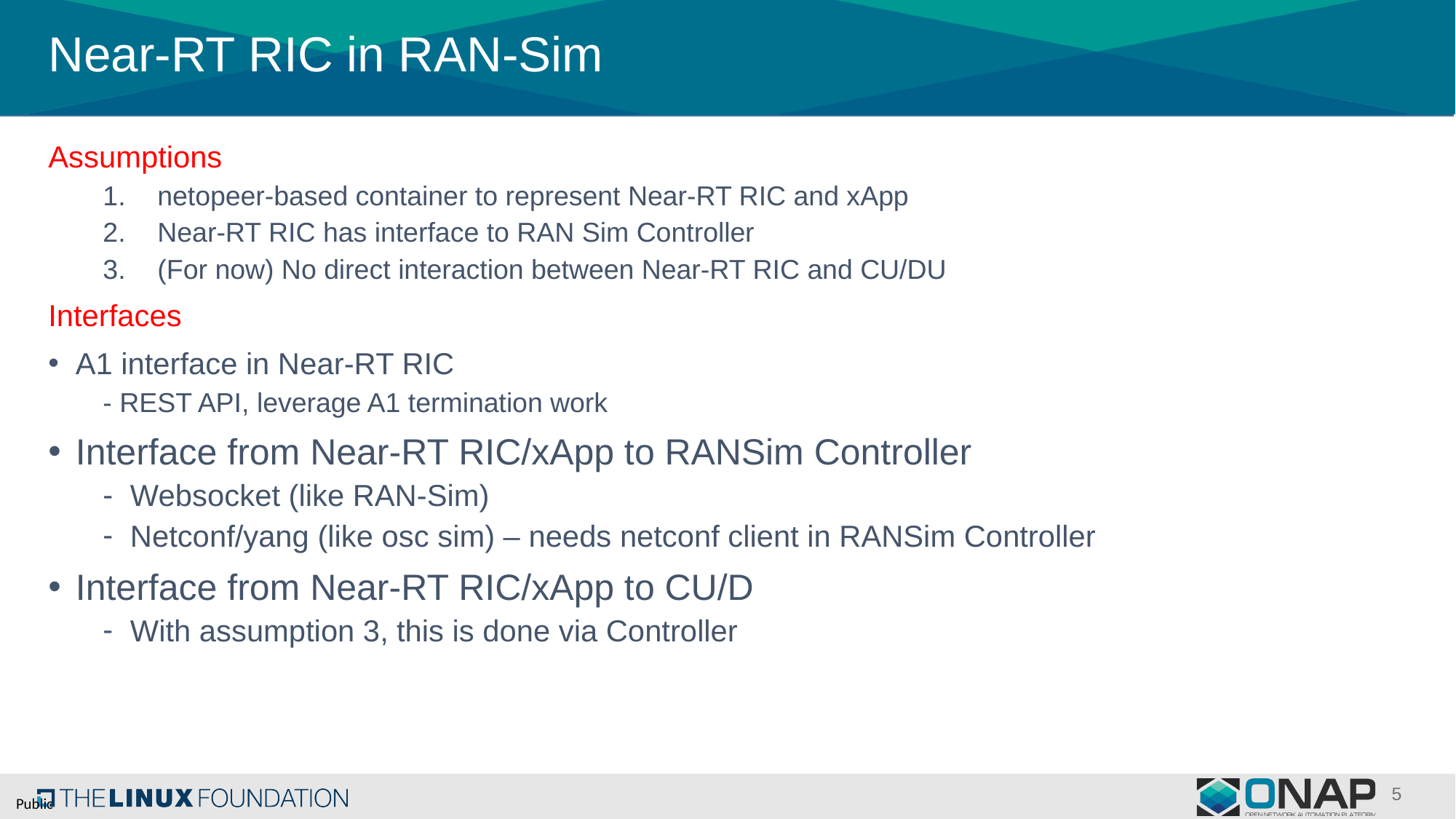

# Near-RT RIC in RAN-Sim
Assumptions
netopeer-based container to represent Near-RT RIC and xApp
Near-RT RIC has interface to RAN Sim Controller
(For now) No direct interaction between Near-RT RIC and CU/DU
Interfaces
A1 interface in Near-RT RIC
- REST API, leverage A1 termination work
Interface from Near-RT RIC/xApp to RANSim Controller
Websocket (like RAN-Sim)
Netconf/yang (like osc sim) – needs netconf client in RANSim Controller
Interface from Near-RT RIC/xApp to CU/D
With assumption 3, this is done via Controller

5